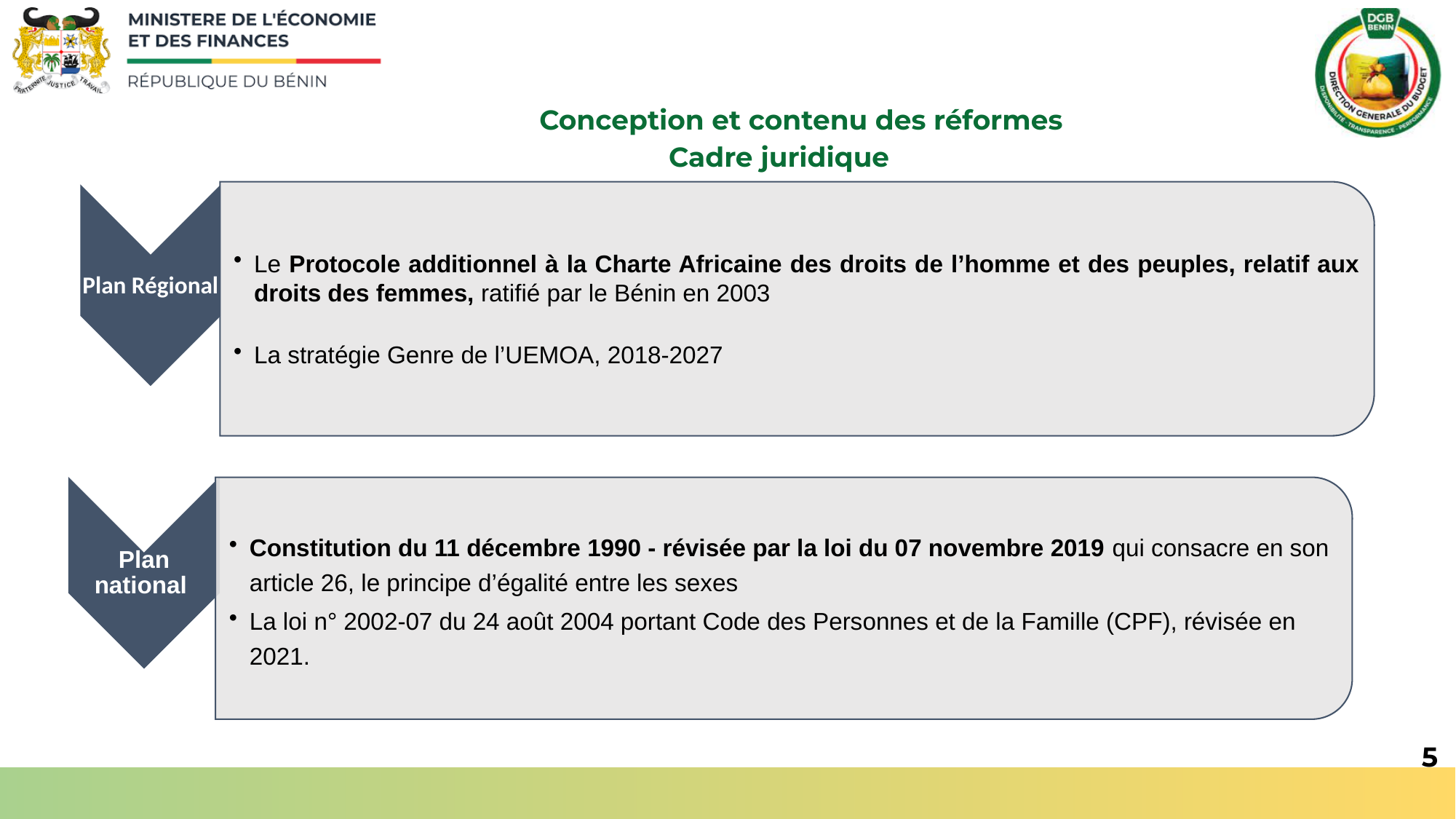

Conception et contenu des réformes
Cadre juridique

Plan Régional
Le Protocole additionnel à la Charte Africaine des droits de l’homme et des peuples, relatif aux droits des femmes, ratifié par le Bénin en 2003

La stratégie Genre de l’UEMOA, 2018-2027

Plan national
Constitution du 11 décembre 1990 - révisée par la loi du 07 novembre 2019 qui consacre en son article 26, le principe d’égalité entre les sexes
La loi n° 2002-07 du 24 août 2004 portant Code des Personnes et de la Famille (CPF), révisée en 2021.
5